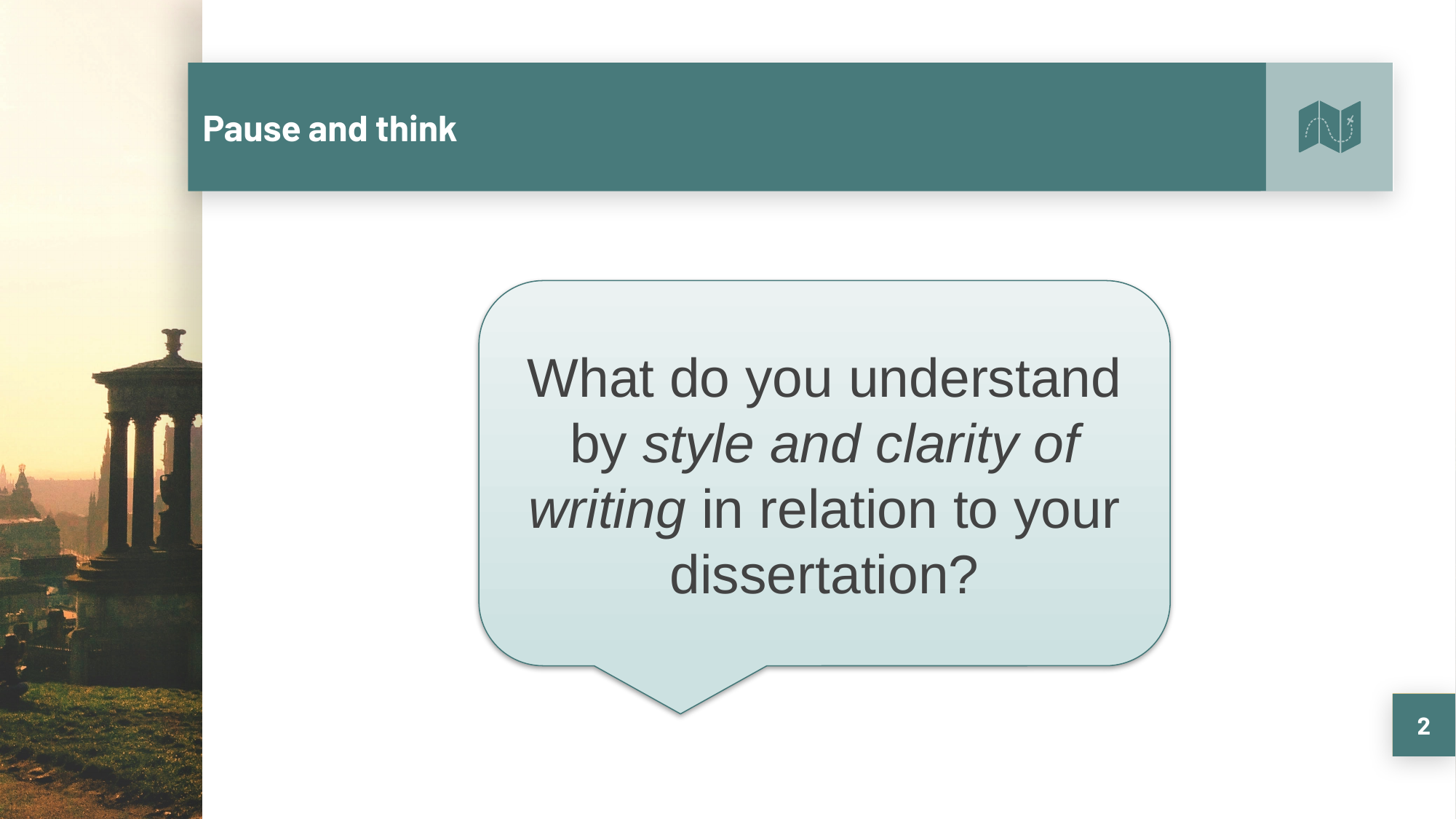

# Pause and think

What do you understand by style and clarity of writing in relation to your dissertation?
2